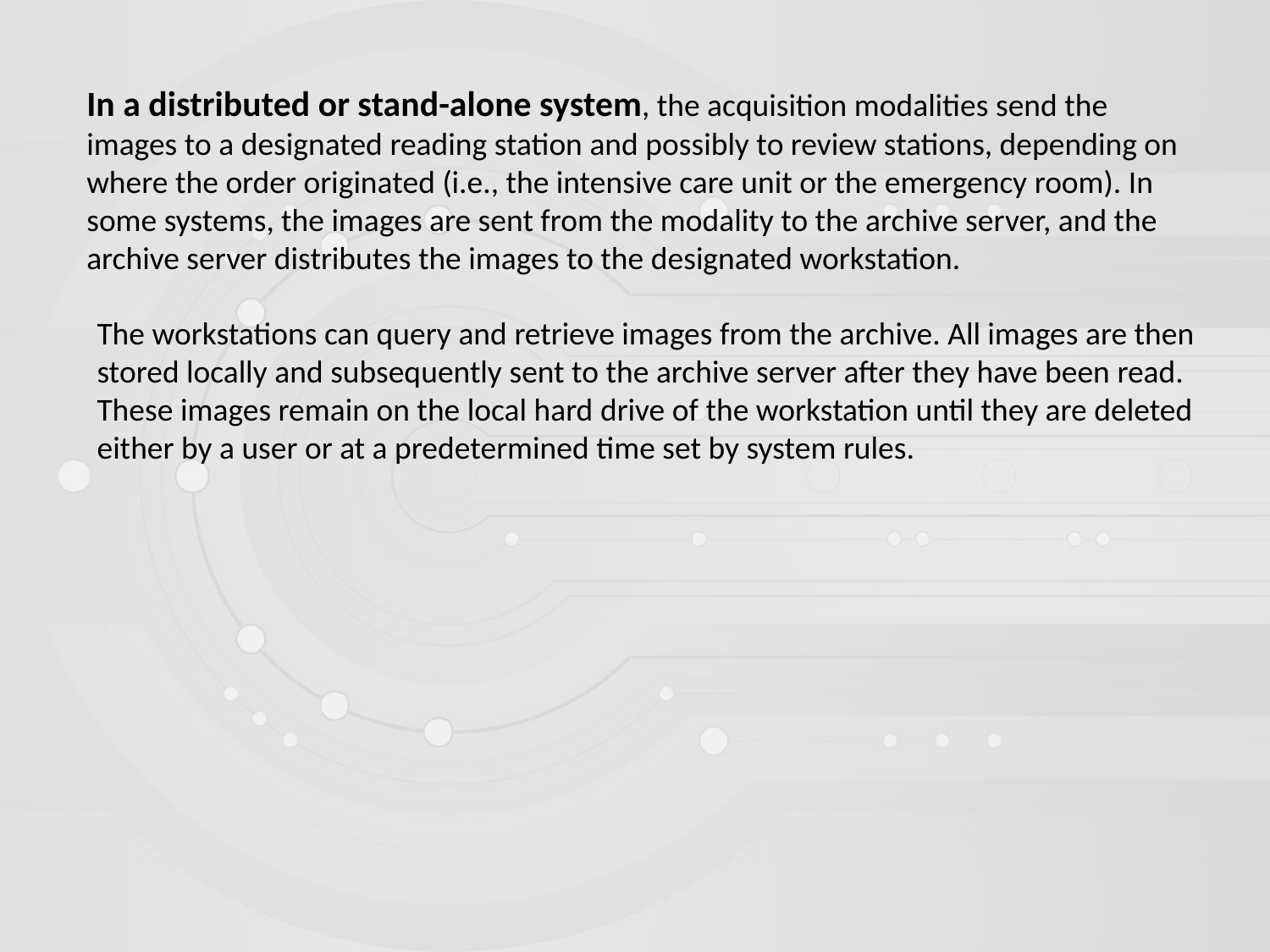

In a distributed or stand-alone system, the acquisition modalities send the images to a designated reading station and possibly to review stations, depending on where the order originated (i.e., the intensive care unit or the emergency room). In some systems, the images are sent from the modality to the archive server, and the archive server distributes the images to the designated workstation.
The workstations can query and retrieve images from the archive. All images are then stored locally and subsequently sent to the archive server after they have been read. These images remain on the local hard drive of the workstation until they are deleted either by a user or at a predetermined time set by system rules.